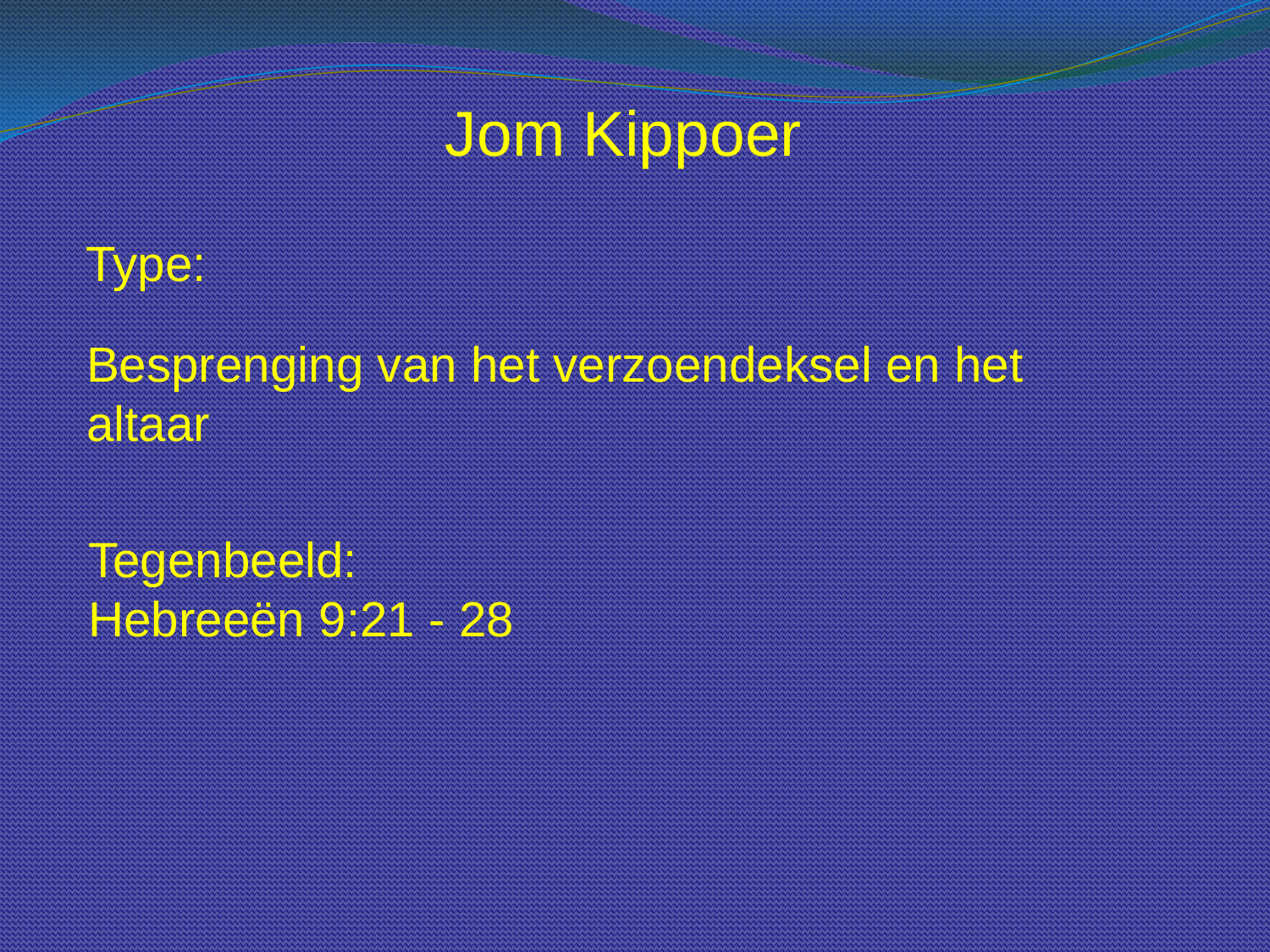

Jom Kippoer
Type:
Besprenging van het verzoendeksel en het altaar
Tegenbeeld:
Hebreeën 9:21 - 28